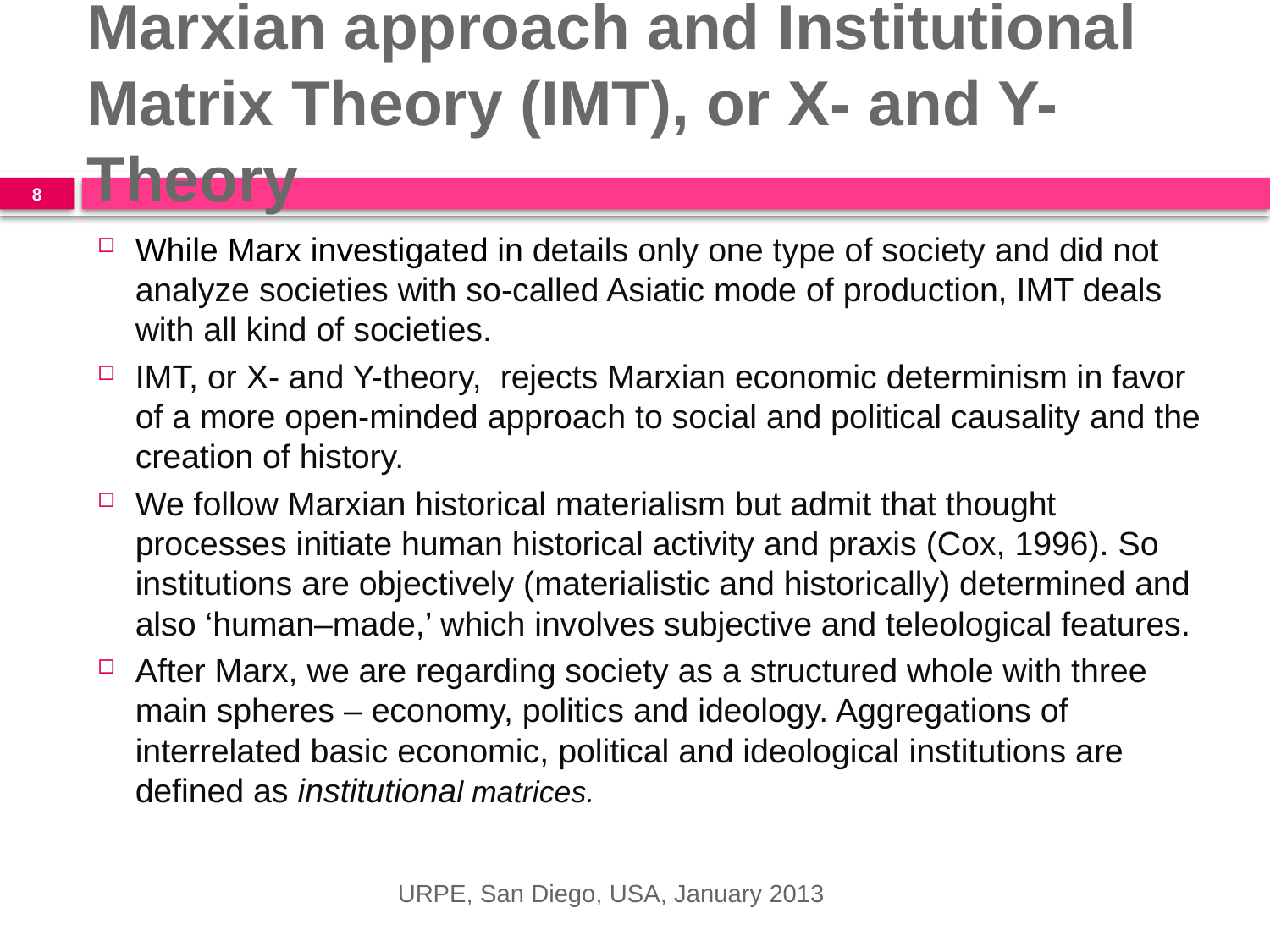

# Marxian approach and Institutional Matrix Theory (IMT), or X- and Y-Theory
8
While Marx investigated in details only one type of society and did not analyze societies with so-called Asiatic mode of production, IMT deals with all kind of societies.
IMT, or X- and Y-theory,  rejects Marxian economic determinism in favor of a more open-minded approach to social and political causality and the creation of history.
We follow Marxian historical materialism but admit that thought processes initiate human historical activity and praxis (Cox, 1996). So institutions are objectively (materialistic and historically) determined and also ‘human–made,’ which involves subjective and teleological features.
After Marx, we are regarding society as a structured whole with three main spheres – economy, politics and ideology. Aggregations of interrelated basic economic, political and ideological institutions are defined as institutional matrices.
URPE, San Diego, USA, January 2013